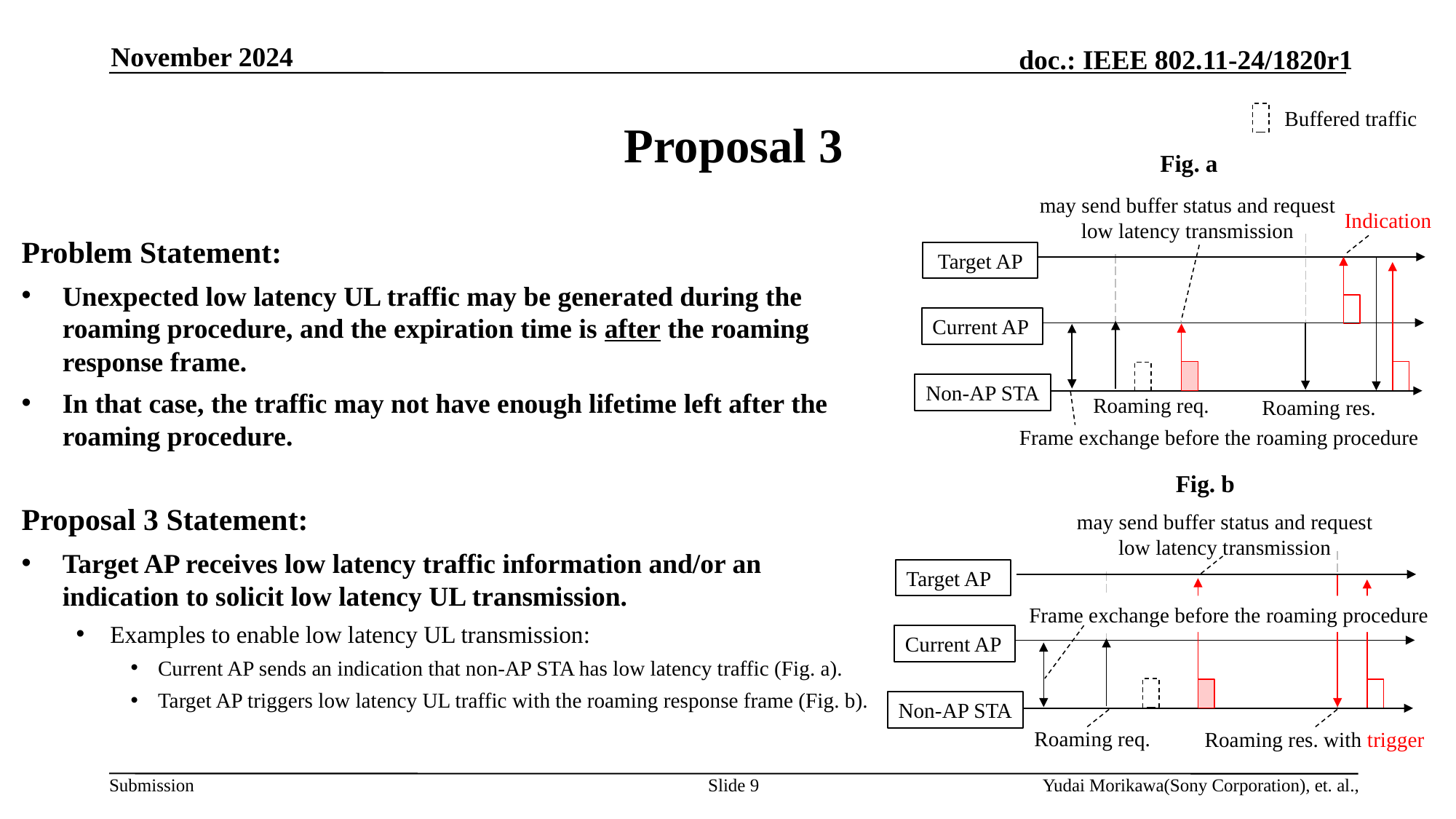

November 2024
# Proposal 3
Buffered traffic

Fig. a
Target AP
Current AP

Non-AP STA
Roaming req.
Roaming res.
Indication

may send buffer status and request low latency transmission
Problem Statement:
Unexpected low latency UL traffic may be generated during the roaming procedure, and the expiration time is after the roaming response frame.
In that case, the traffic may not have enough lifetime left after the roaming procedure.

Proposal 3 Statement:
Target AP receives low latency traffic information and/or an indication to solicit low latency UL transmission.
Examples to enable low latency UL transmission:
Current AP sends an indication that non-AP STA has low latency traffic (Fig. a).
Target AP triggers low latency UL traffic with the roaming response frame (Fig. b).
Frame exchange before the roaming procedure
Fig. b
may send buffer status and request low latency transmission
Target AP
Current AP

Non-AP STA
Roaming req.
Roaming res. with trigger
Frame exchange before the roaming procedure
Slide 9
Yudai Morikawa(Sony Corporation), et. al.,